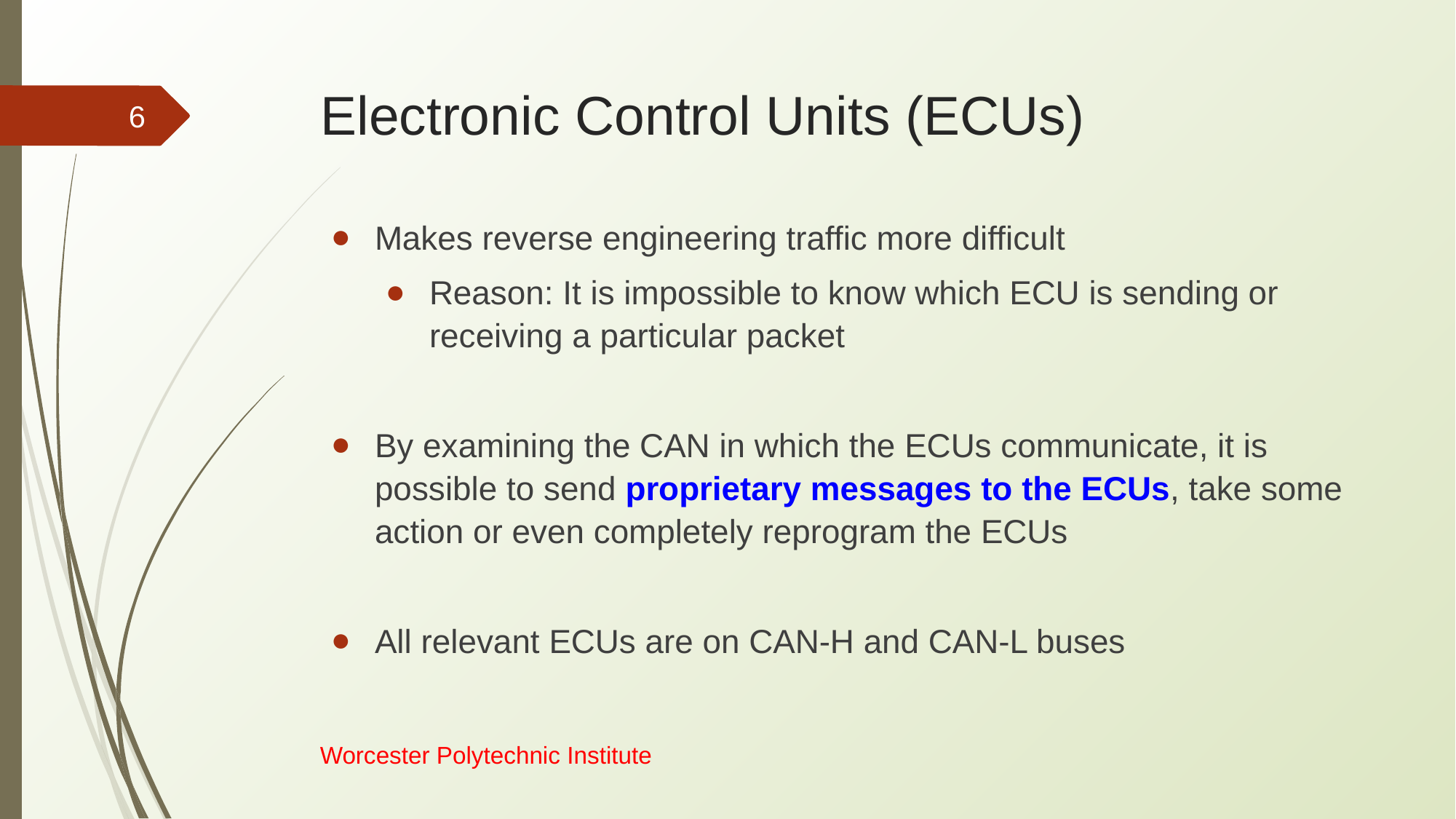

# Electronic Control Units (ECUs)
6
Makes reverse engineering traffic more difficult
Reason: It is impossible to know which ECU is sending or receiving a particular packet

By examining the CAN in which the ECUs communicate, it is possible to send proprietary messages to the ECUs, take some action or even completely reprogram the ECUs

All relevant ECUs are on CAN-H and CAN-L buses

Worcester Polytechnic Institute